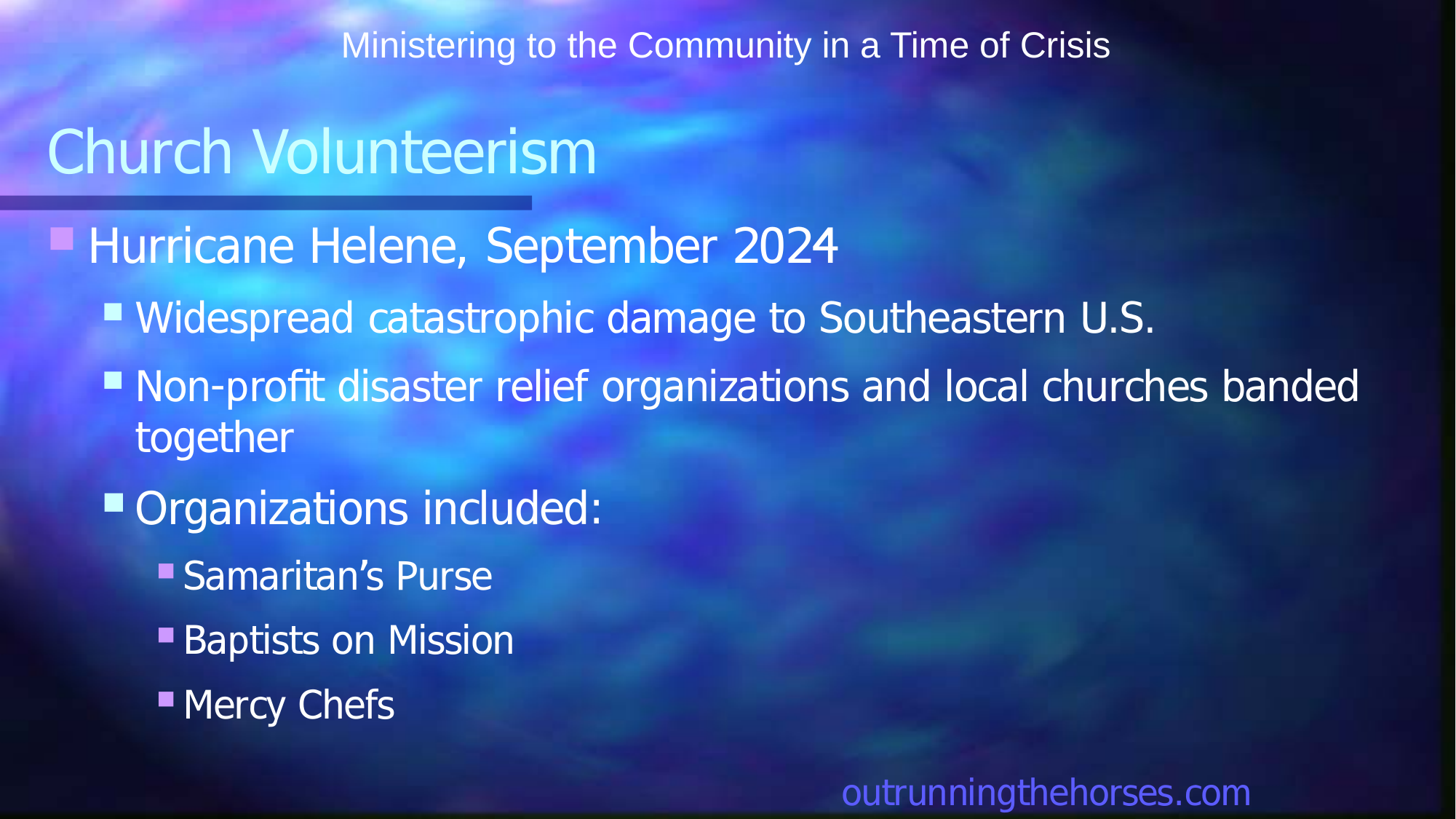

Ministering to the Community in a Time of Crisis
# Church Volunteerism
Hurricane Helene, September 2024
Widespread catastrophic damage to Southeastern U.S.
Non-profit disaster relief organizations and local churches banded together
Organizations included:
Samaritan’s Purse
Baptists on Mission
Mercy Chefs

outrunningthehorses.com